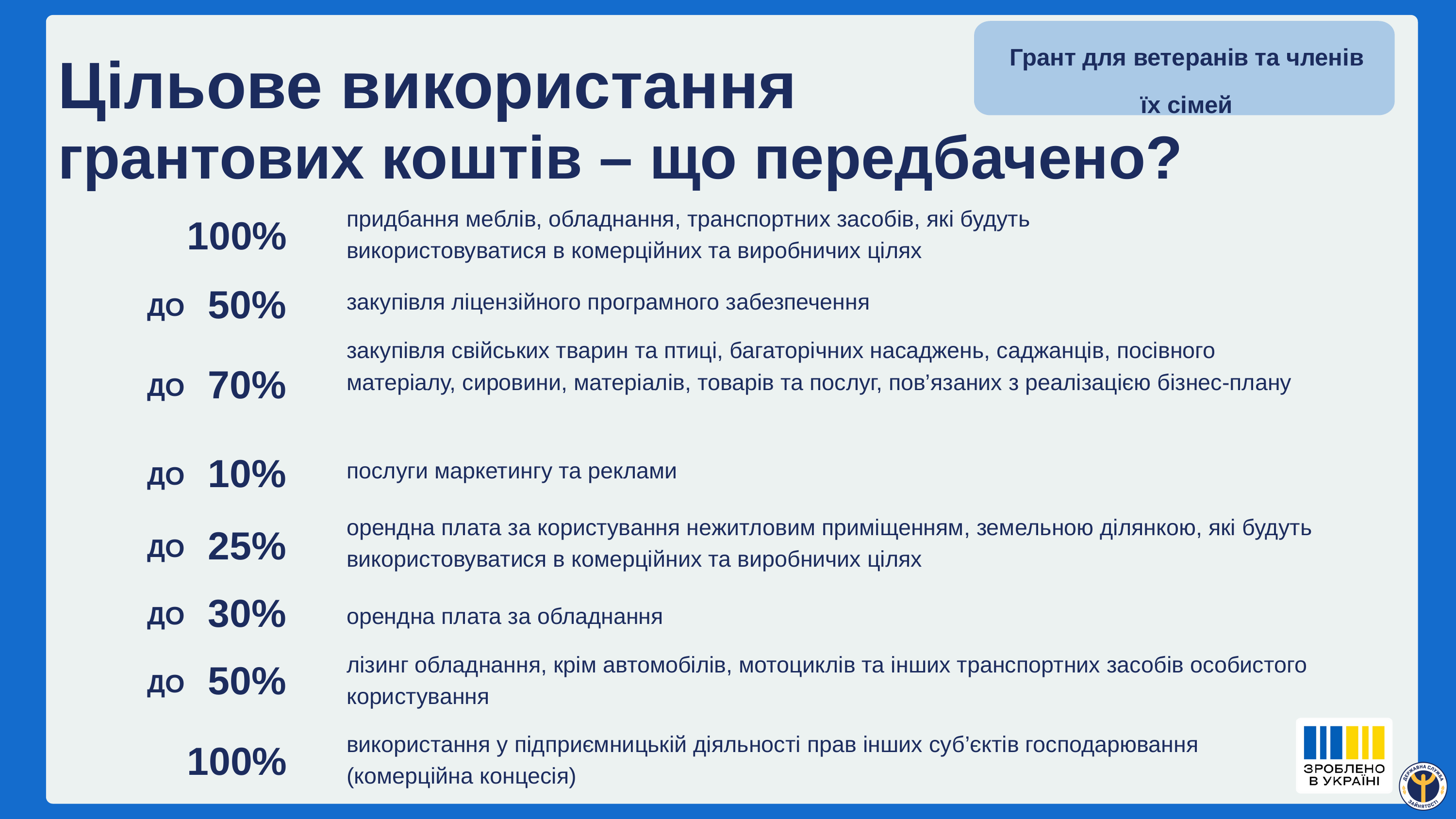

Грант для ветеранів та членів їх сімей
Цільове використання
грантових коштів – що передбачено?
придбання меблів, обладнання, транспортних засобів, які будуть використовуватися в комерційних та виробничих цілях
100%
50%
ДО
закупівля ліцензійного програмного забезпечення
закупівля свійських тварин та птиці, багаторічних насаджень, саджанців, посівного матеріалу, сировини, матеріалів, товарів та послуг, пов’язаних з реалізацією бізнес-плану
70%
ДО
10%
ДО
послуги маркетингу та реклами
орендна плата за користування нежитловим приміщенням, земельною ділянкою, які будуть використовуватися в комерційних та виробничих цілях
25%
ДО
30%
ДО
орендна плата за обладнання
лізинг обладнання, крім автомобілів, мотоциклів та інших транспортних засобів особистого користування
50%
ДО

використання у підприємницькій діяльності прав інших суб’єктів господарювання (комерційна концесія)
100%